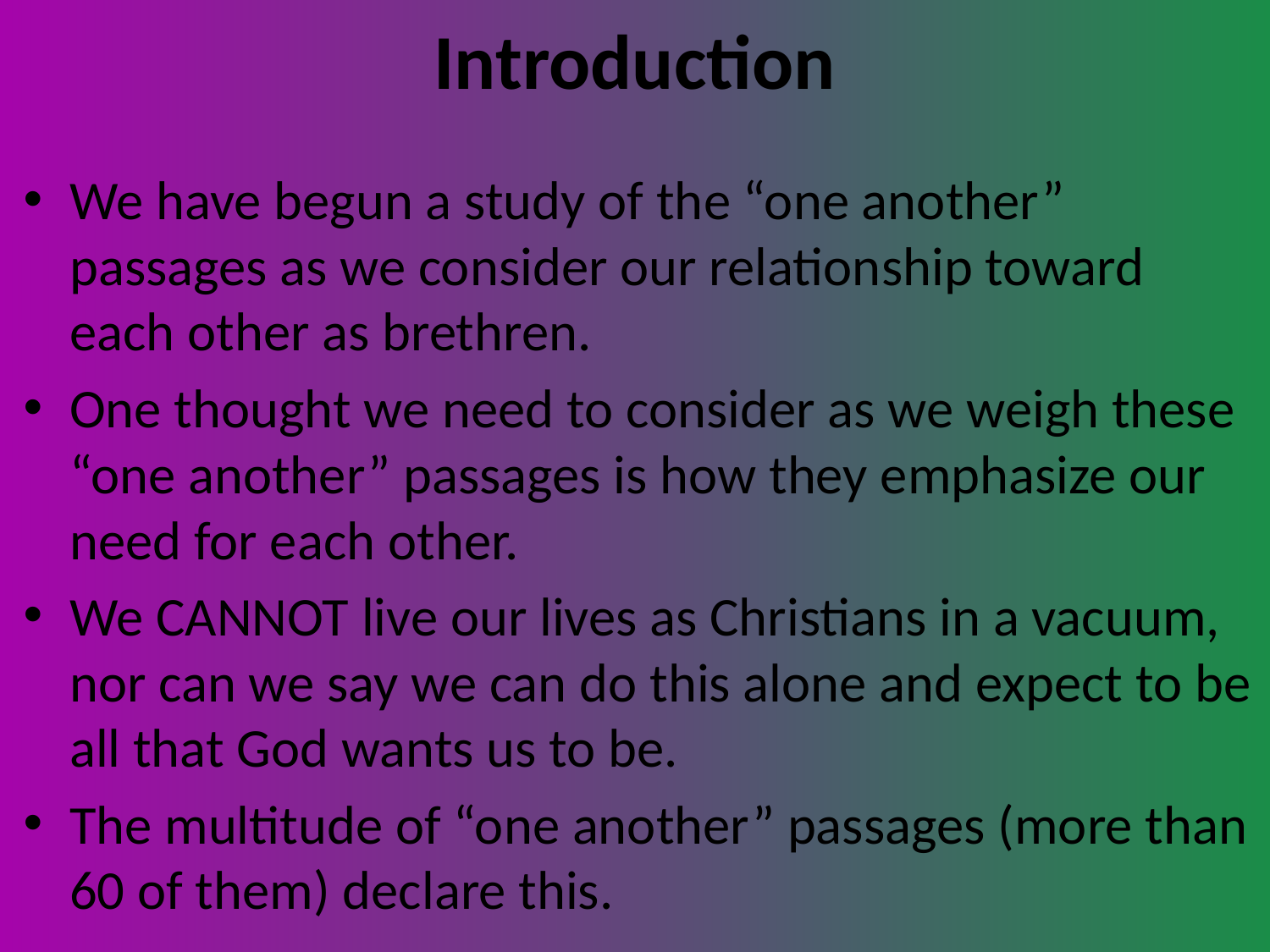

# Introduction
We have begun a study of the “one another” passages as we consider our relationship toward each other as brethren.
One thought we need to consider as we weigh these “one another” passages is how they emphasize our need for each other.
We CANNOT live our lives as Christians in a vacuum, nor can we say we can do this alone and expect to be all that God wants us to be.
The multitude of “one another” passages (more than 60 of them) declare this.